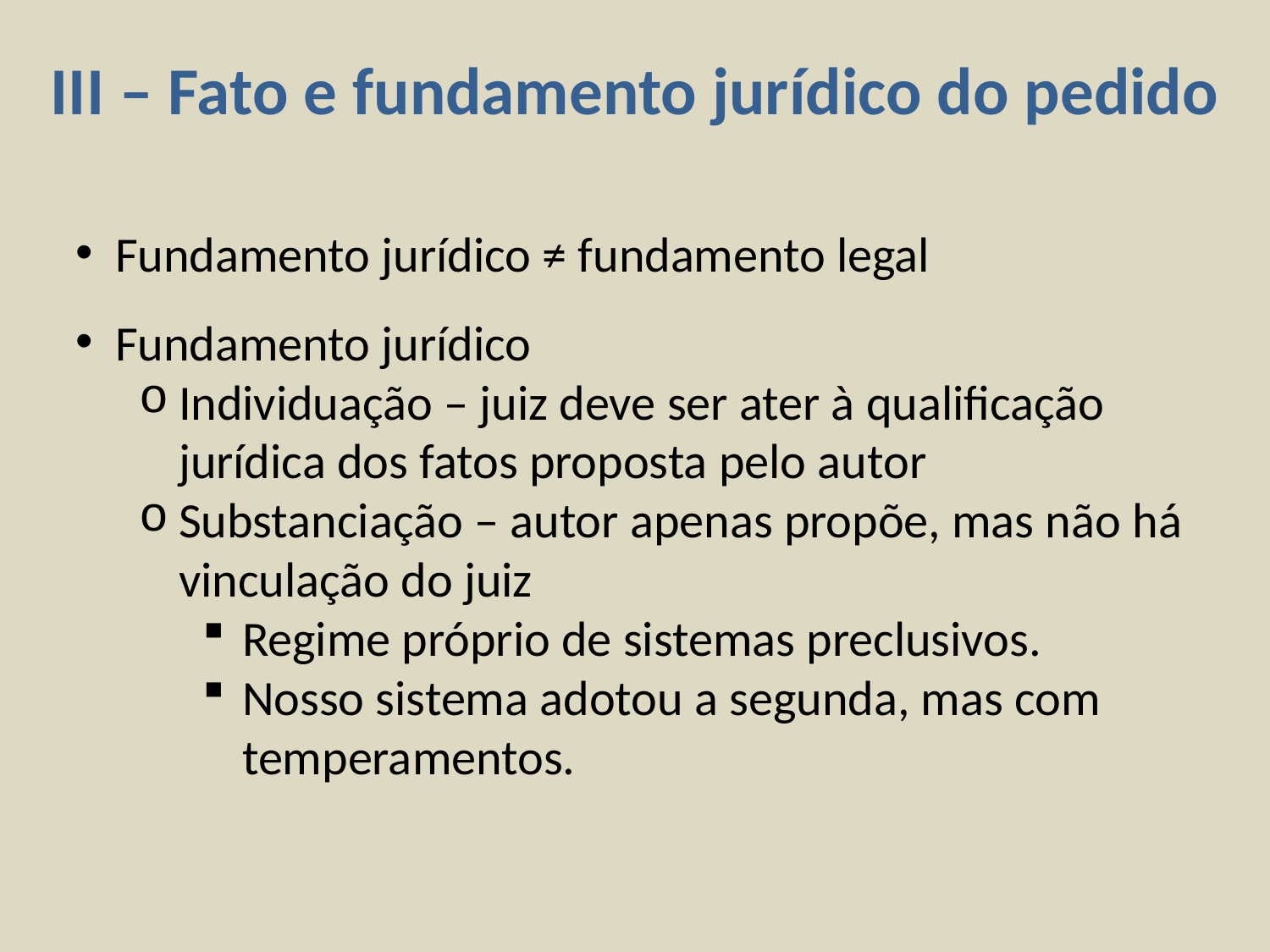

III – Fato e fundamento jurídico do pedido
#
Fundamento jurídico ≠ fundamento legal

Fundamento jurídico
Individuação – juiz deve ser ater à qualificação jurídica dos fatos proposta pelo autor
Substanciação – autor apenas propõe, mas não há vinculação do juiz
Regime próprio de sistemas preclusivos.
Nosso sistema adotou a segunda, mas com temperamentos.